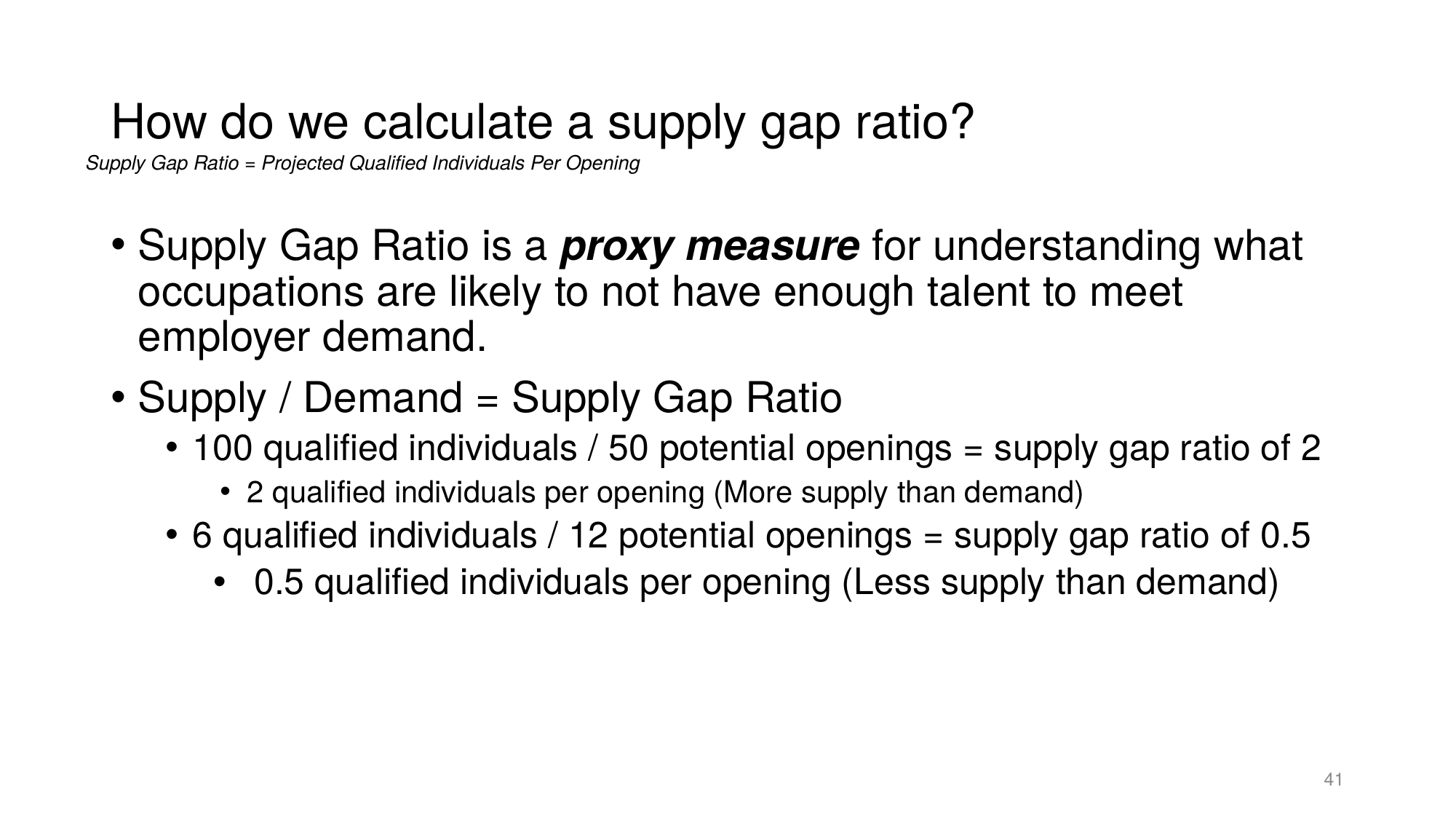

# How do we calculate a supply gap ratio?
Supply Gap Ratio = Projected Qualified Individuals Per Opening
Supply Gap Ratio is a proxy measure for understanding what occupations are likely to not have enough talent to meet employer demand.
Supply / Demand = Supply Gap Ratio
100 qualified individuals / 50 potential openings = supply gap ratio of 2
2 qualified individuals per opening (More supply than demand)
6 qualified individuals / 12 potential openings = supply gap ratio of 0.5
0.5 qualified individuals per opening (Less supply than demand)

41